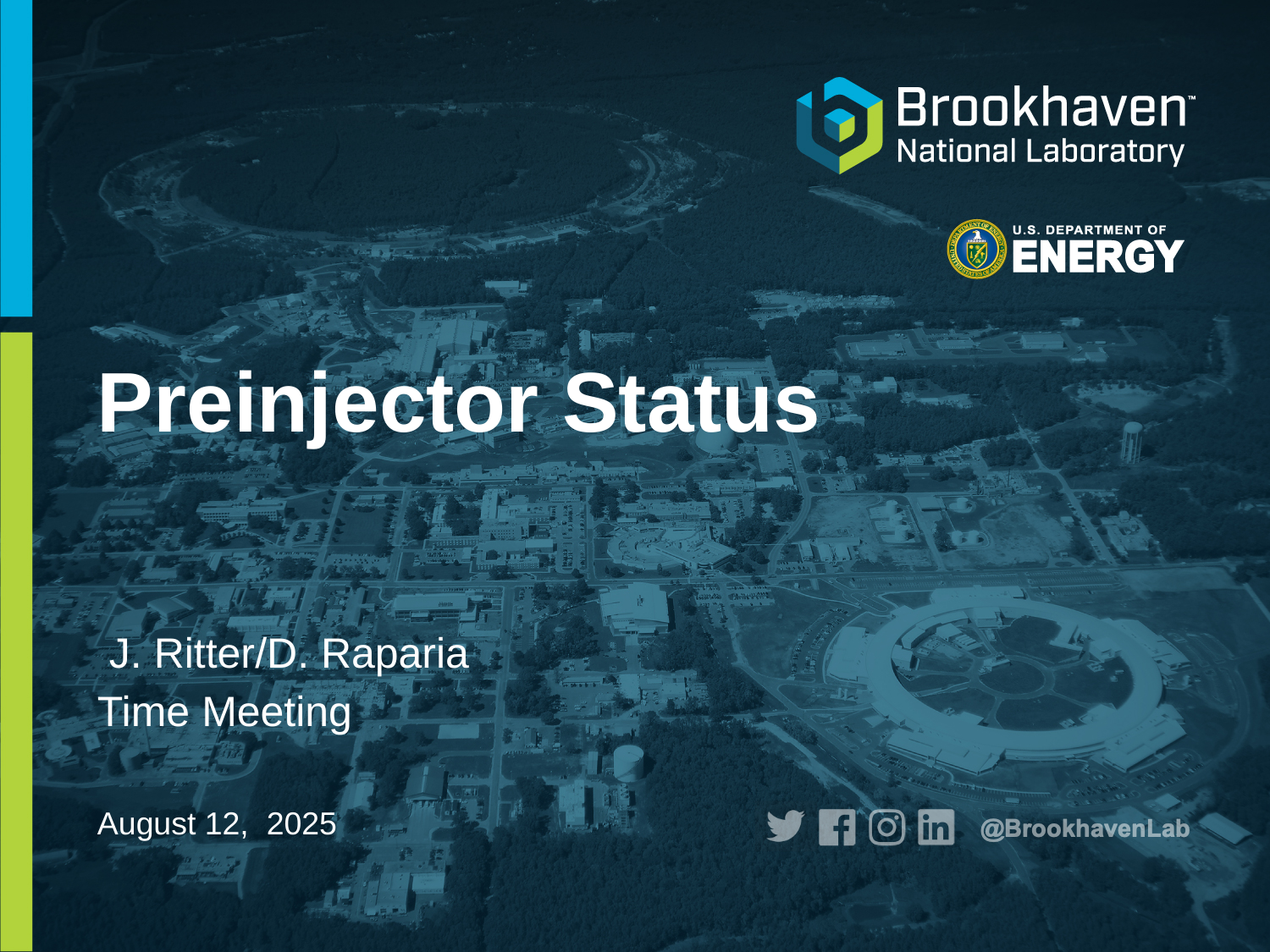

# Preinjector Status
 J. Ritter/D. Raparia
Time Meeting
August 12,  2025